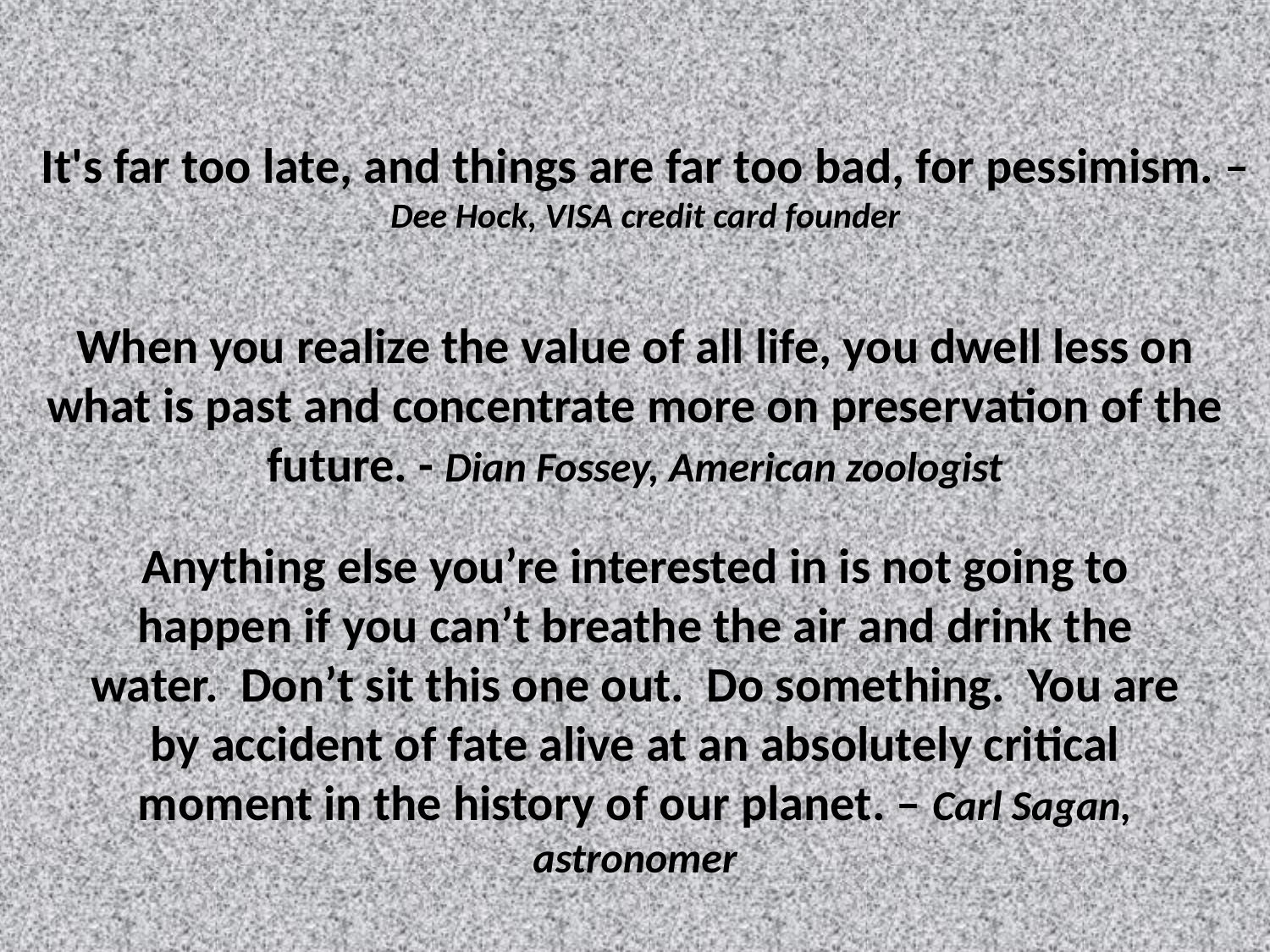

It's far too late, and things are far too bad, for pessimism. – Dee Hock, VISA credit card founder
When you realize the value of all life, you dwell less on what is past and concentrate more on preservation of the future. - Dian Fossey, American zoologist
# Anything else you’re interested in is not going to happen if you can’t breathe the air and drink the water.  Don’t sit this one out.  Do something.  You are by accident of fate alive at an absolutely critical moment in the history of our planet. – Carl Sagan, astronomer